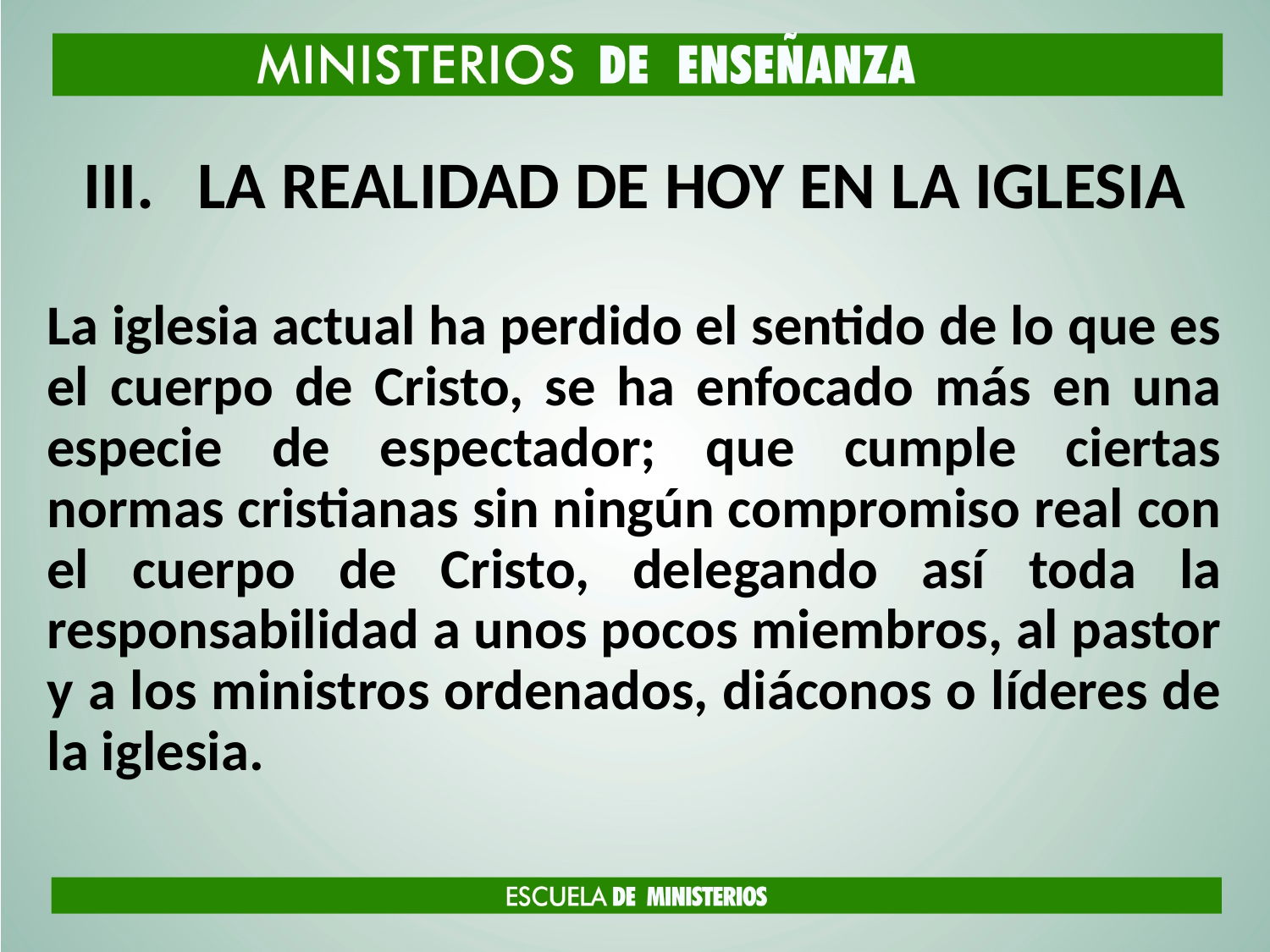

# LA REALIDAD DE HOY EN LA IGLESIA
La iglesia actual ha perdido el sentido de lo que es el cuerpo de Cristo, se ha enfocado más en una especie de espectador; que cumple ciertas normas cristianas sin ningún compromiso real con el cuerpo de Cristo, delegando así toda la responsabilidad a unos pocos miembros, al pastor y a los ministros ordenados, diáconos o líderes de la iglesia.